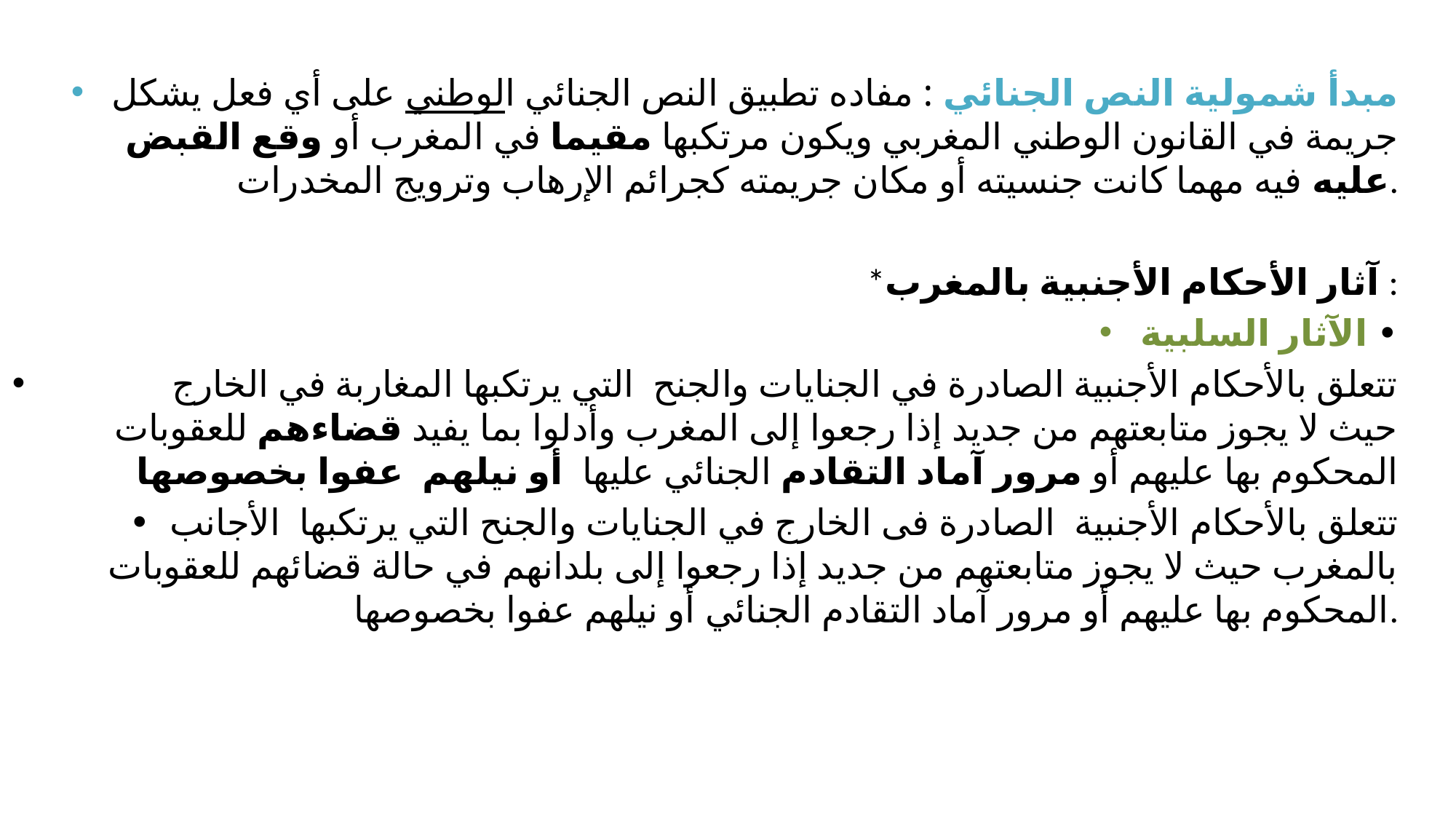

#
مبدأ شمولية النص الجنائي : مفاده تطبيق النص الجنائي الوطني على أي فعل يشكل جريمة في القانون الوطني المغربي ويكون مرتكبها مقيما في المغرب أو وقع القبض عليه فيه مهما كانت جنسيته أو مكان جريمته كجرائم الإرهاب وترويج المخدرات.

*آثار الأحكام الأجنبية بالمغرب :
الآثار السلبية •
	تتعلق بالأحكام الأجنبية الصادرة في الجنايات والجنح  التي يرتكبها المغاربة في الخارج  حيث لا يجوز متابعتهم من جديد إذا رجعوا إلى المغرب وأدلوا بما يفيد قضاءهم للعقوبات المحكوم بها عليهم أو مرور آماد التقادم الجنائي عليها  أو نيلهم  عفوا بخصوصها
•	تتعلق بالأحكام الأجنبية  الصادرة فى الخارج في الجنايات والجنح التي يرتكبها  الأجانب بالمغرب حيث لا يجوز متابعتهم من جديد إذا رجعوا إلى بلدانهم في حالة قضائهم للعقوبات المحكوم بها عليهم أو مرور آماد التقادم الجنائي أو نيلهم عفوا بخصوصها.